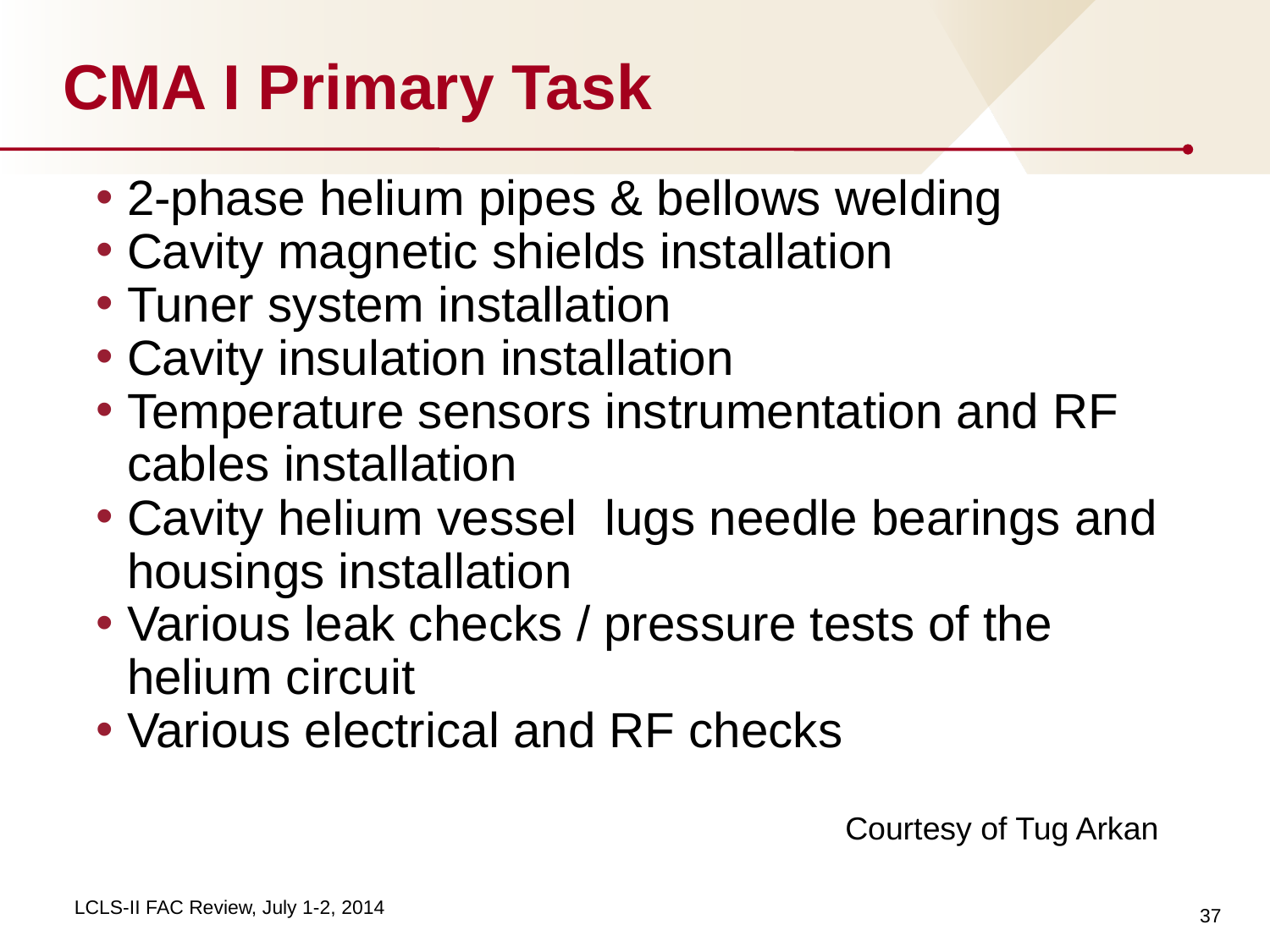

# CMA I Primary Task
2-phase helium pipes & bellows welding
Cavity magnetic shields installation
Tuner system installation
Cavity insulation installation
Temperature sensors instrumentation and RF cables installation
Cavity helium vessel  lugs needle bearings and housings installation
Various leak checks / pressure tests of the helium circuit
Various electrical and RF checks

Courtesy of Tug Arkan
37
LCLS-II FAC Review, July 1-2, 2014